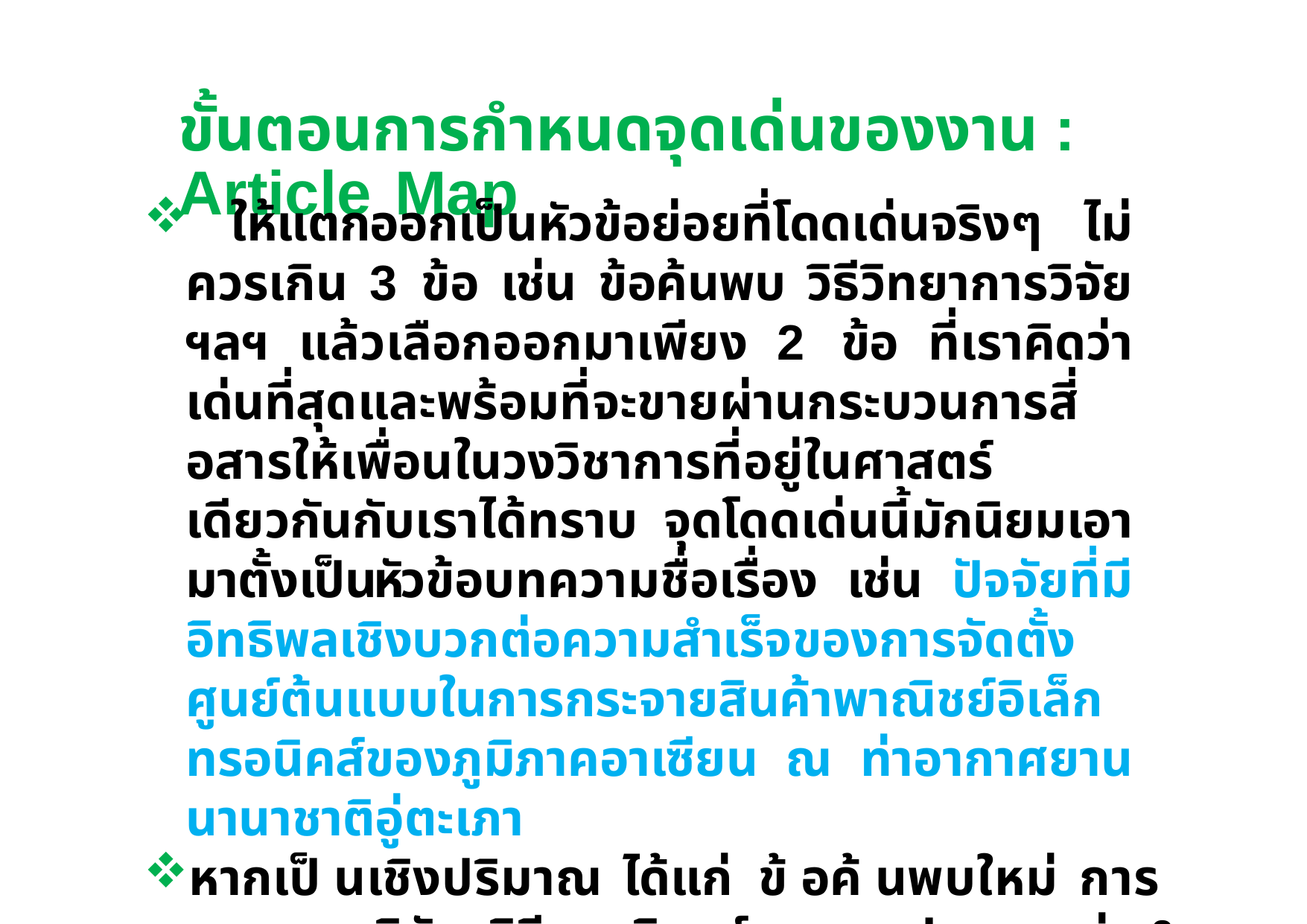

ขั้นตอนการกำหนดจุดเด่นของงาน : Article Map
 ให้แตกออกเป็นหัวข้อย่อยที่โดดเด่นจริงๆ ไม่ควรเกิน 3 ข้อ เช่น ข้อค้นพบ วิธีวิทยาการวิจัย ฯลฯ แล้วเลือกออกมาเพียง 2 ข้อ ที่เราคิดว่าเด่นที่สุดและพร้อมที่จะขายผ่านกระบวนการสี่อสารให้เพื่อนในวงวิชาการที่อยู่ในศาสตร์ เดียวกันกับเราได้ทราบ จุดโดดเด่นนี้มักนิยมเอามาตั้งเป็นหัวข้อบทความชื่อเรื่อง เช่น ปัจจัยที่มีอิทธิพลเชิงบวกต่อความสำเร็จของการจัดตั้งศูนย์ต้นแบบในการกระจายสินค้าพาณิชย์อิเล็กทรอนิคส์ของภูมิภาคอาเซียน ณ ท่าอากาศยานนานาชาติอู่ตะเภา
หากเป็ นเชิงปริมาณ  ได้แก่  ข้ อค้ นพบใหม่  การออกแบบวิจัย  วิธีการพิสูจน์และการประมาณค่า & สถิติที่ใช้ ฯลฯ